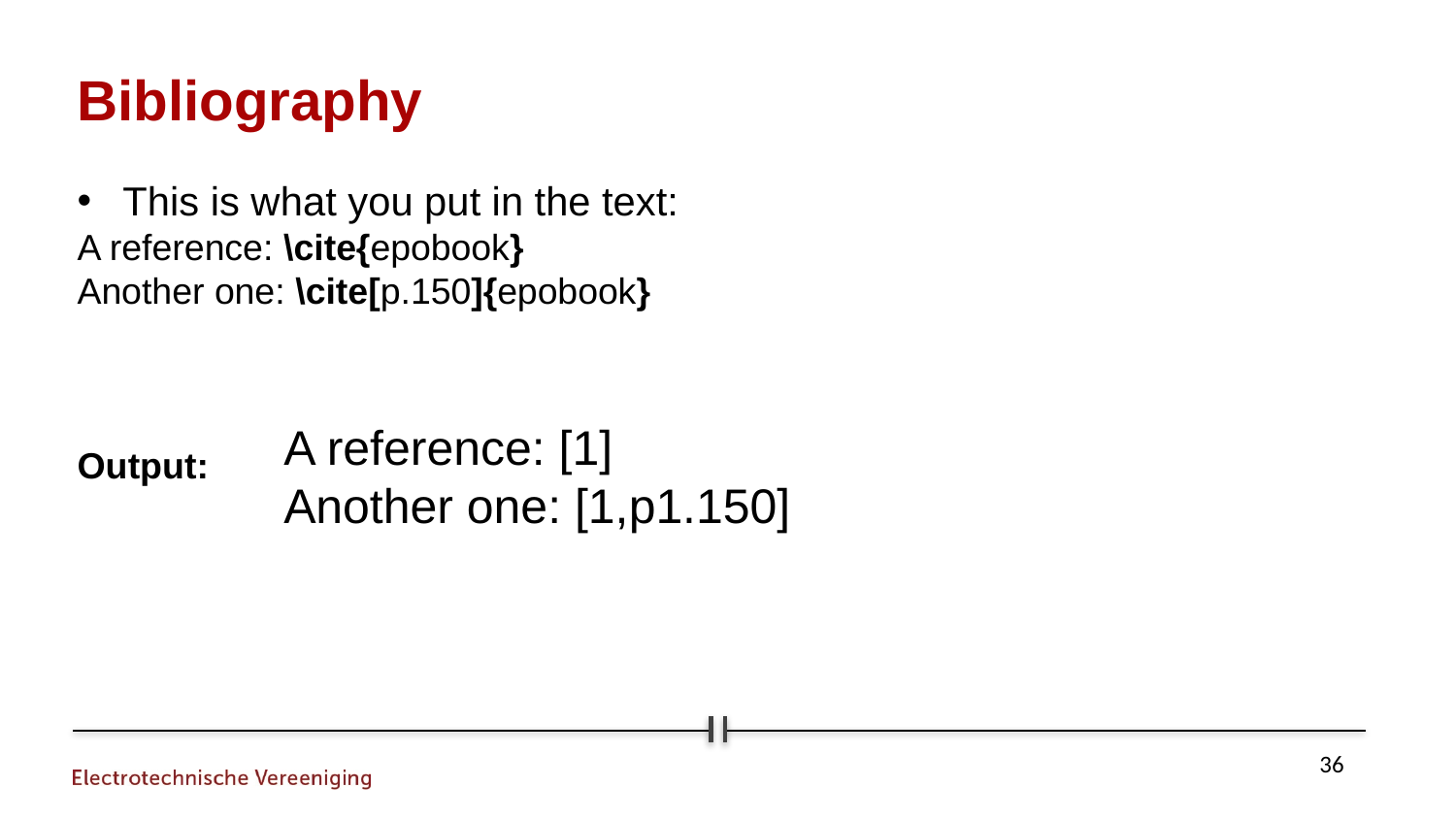

Bibliography
This is what you put in the text:
A reference: \cite{epobook}
Another one: \cite[p.150]{epobook}

Output:

A reference: [1]
Another one: [1,p1.150]